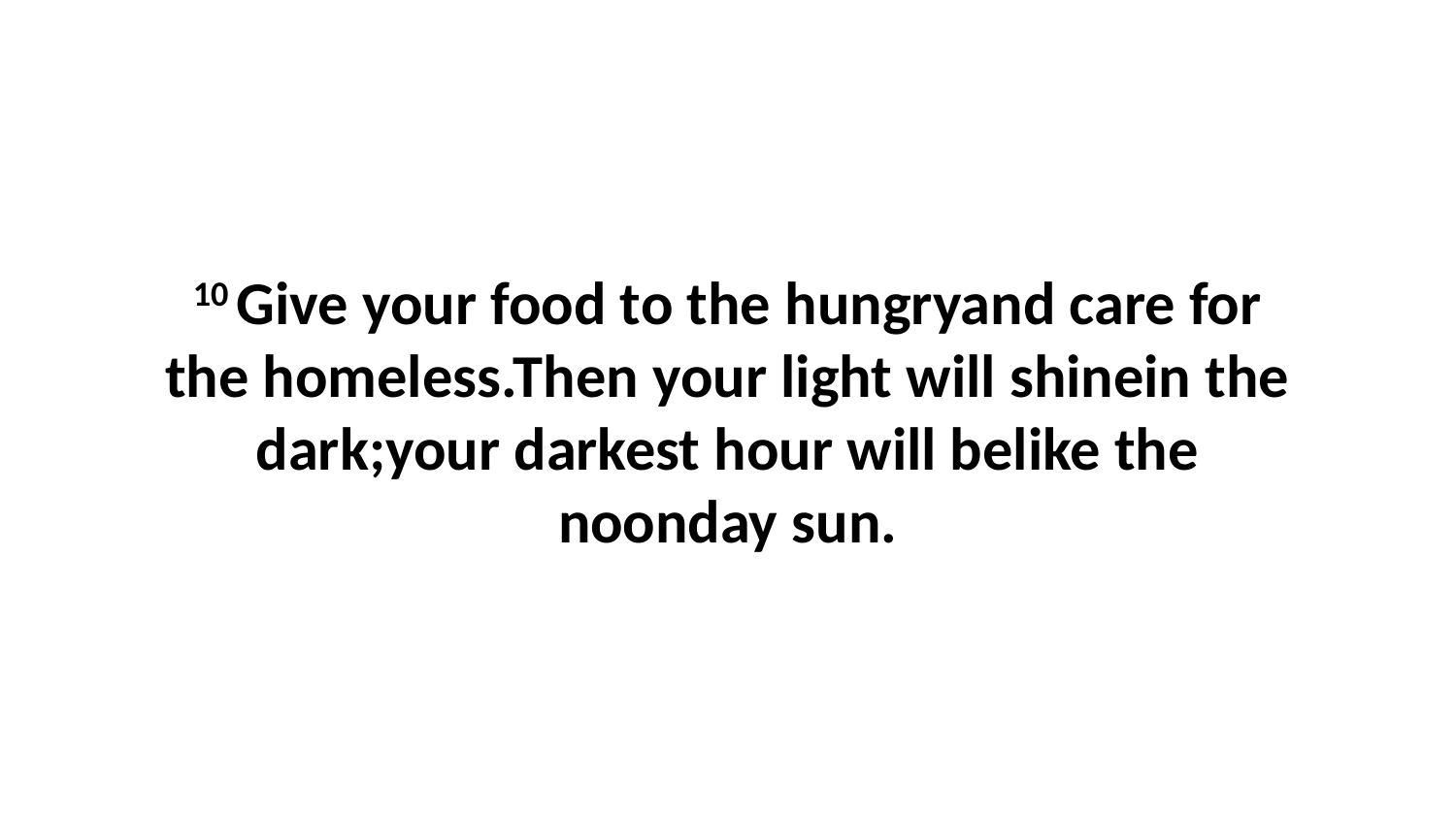

10 Give your food to the hungryand care for the homeless.Then your light will shinein the dark;your darkest hour will belike the noonday sun.